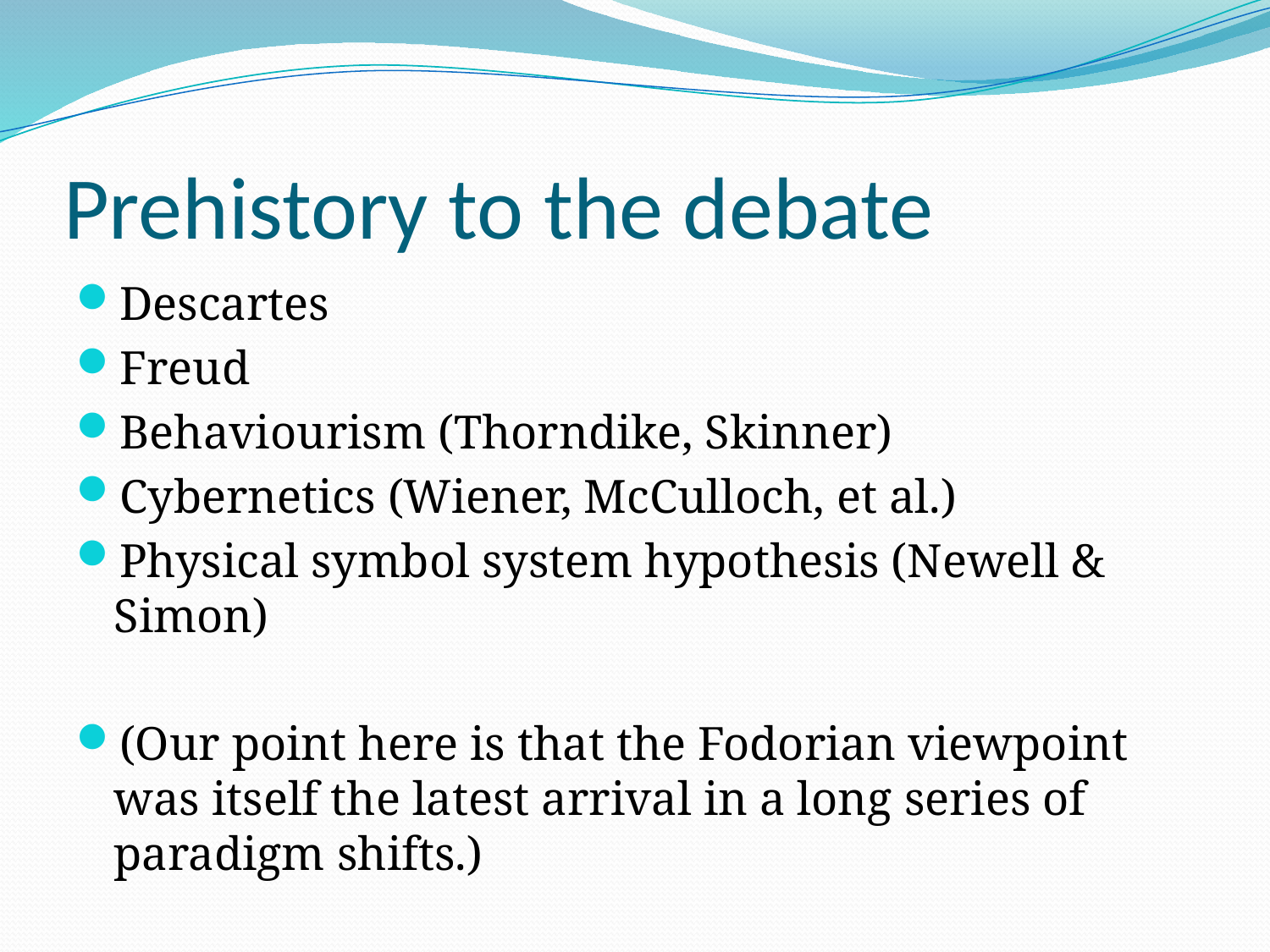

# Prehistory to the debate
Descartes
Freud
Behaviourism (Thorndike, Skinner)
Cybernetics (Wiener, McCulloch, et al.)
Physical symbol system hypothesis (Newell & Simon)

(Our point here is that the Fodorian viewpoint was itself the latest arrival in a long series of paradigm shifts.)